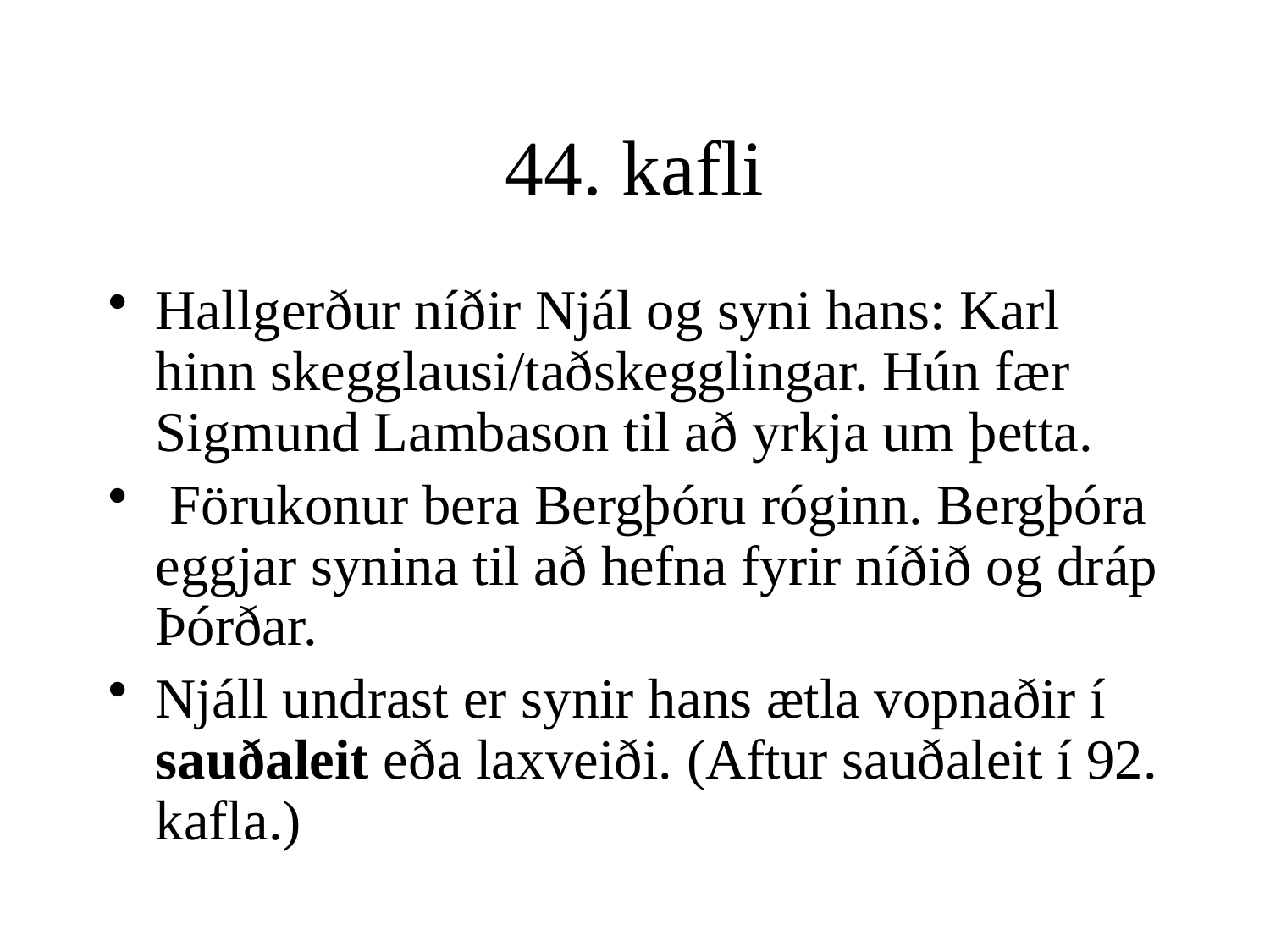

# 44. kafli
Hallgerður níðir Njál og syni hans: Karl hinn skegglausi/taðskegglingar. Hún fær Sigmund Lambason til að yrkja um þetta.
 Förukonur bera Bergþóru róginn. Bergþóra eggjar synina til að hefna fyrir níðið og dráp Þórðar.
Njáll undrast er synir hans ætla vopnaðir í sauða­leit eða laxveiði. (Aftur sauðaleit í 92. kafla.)